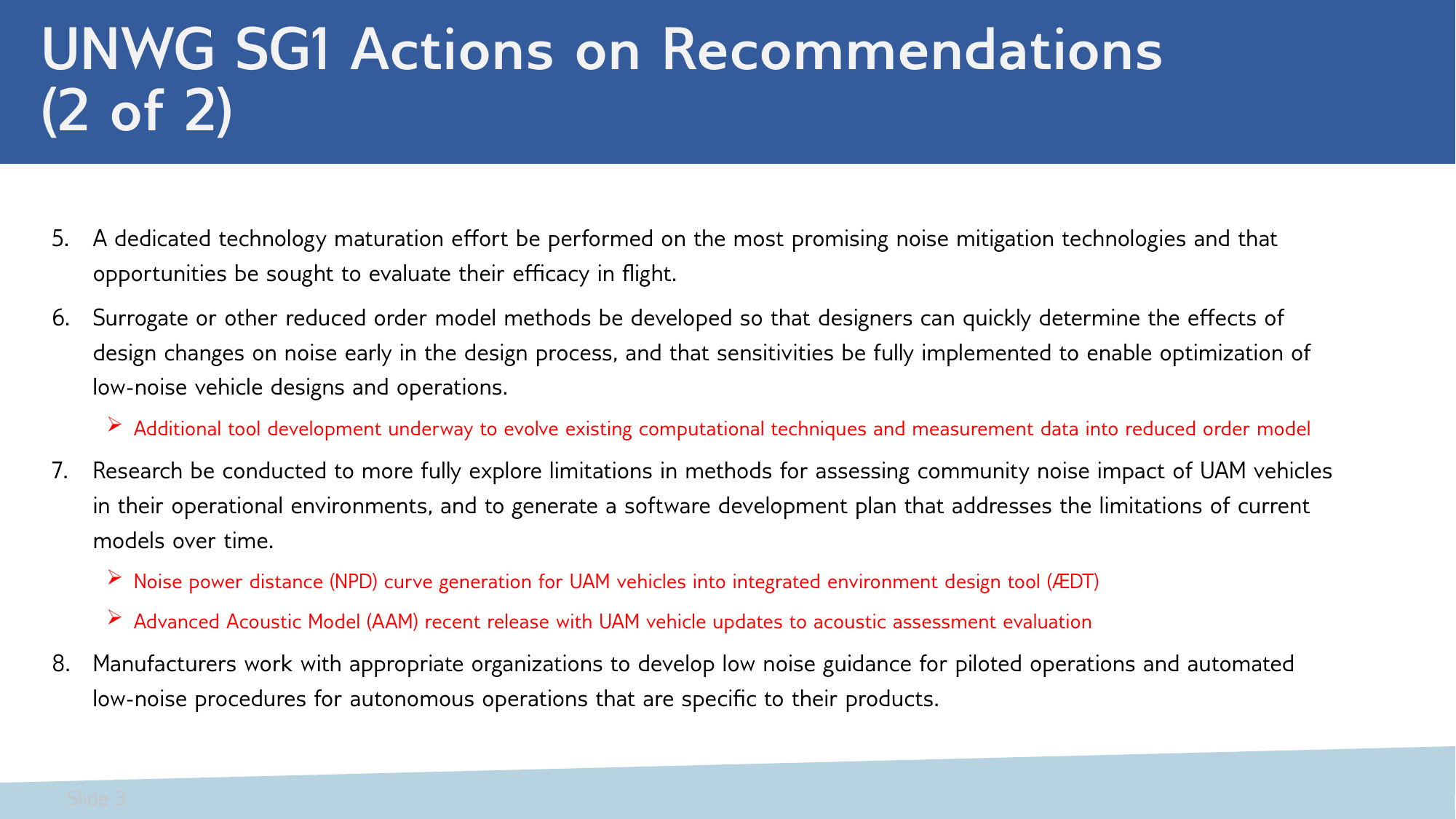

# UNWG SG1 Actions on Recommendations (2 of 2)

A dedicated technology maturation effort be performed on the most promising noise mitigation technologies and that opportunities be sought to evaluate their efficacy in flight.
Surrogate or other reduced order model methods be developed so that designers can quickly determine the effects of design changes on noise early in the design process, and that sensitivities be fully implemented to enable optimization of low-noise vehicle designs and operations.
Additional tool development underway to evolve existing computational techniques and measurement data into reduced order model
Research be conducted to more fully explore limitations in methods for assessing community noise impact of UAM vehicles in their operational environments, and to generate a software development plan that addresses the limitations of current models over time.
Noise power distance (NPD) curve generation for UAM vehicles into integrated environment design tool (AEDT)
Advanced Acoustic Model (AAM) recent release with UAM vehicle updates to acoustic assessment evaluation
Manufacturers work with appropriate organizations to develop low noise guidance for piloted operations and automated low-noise procedures for autonomous operations that are specific to their products.
Slide 3